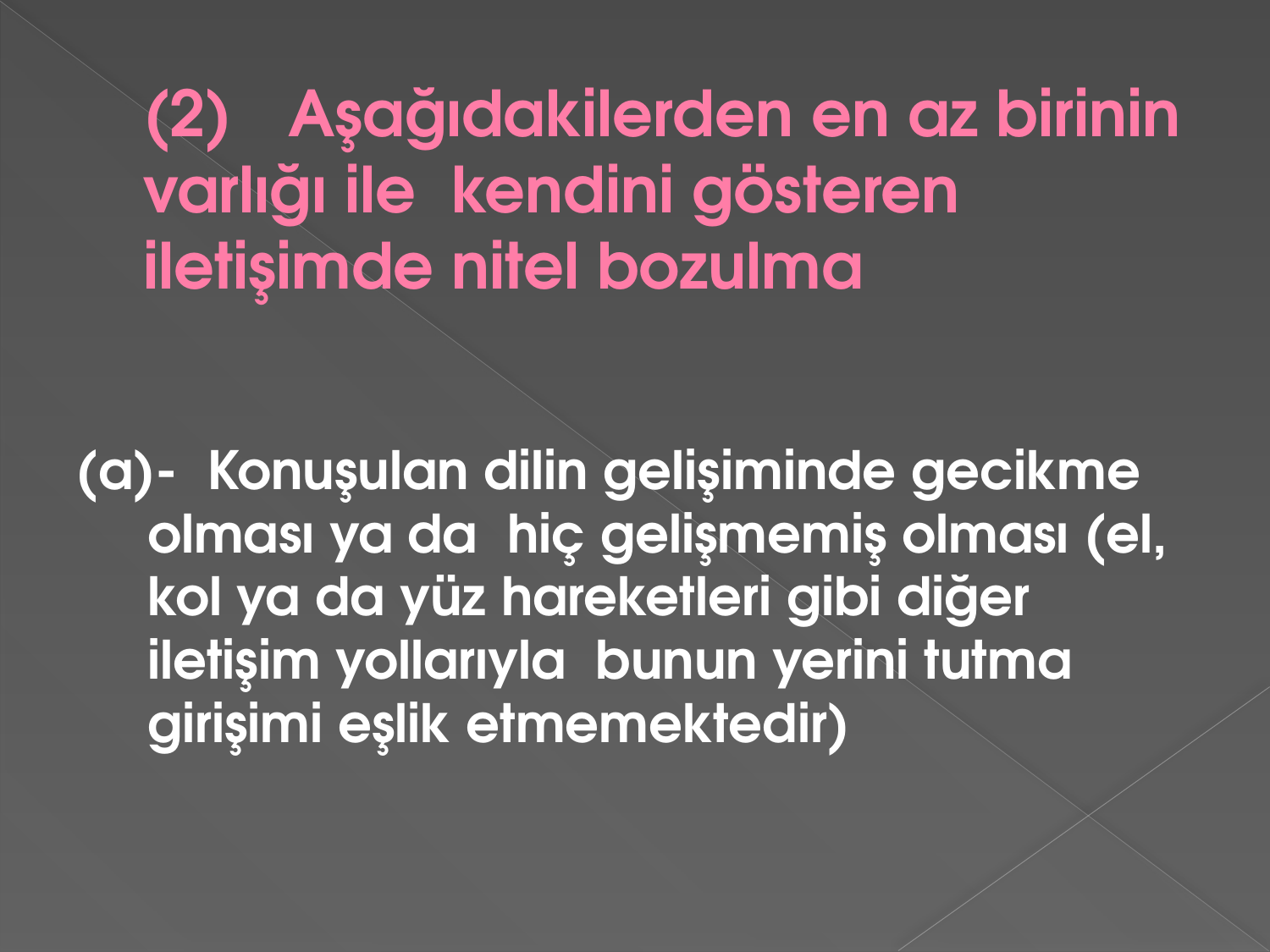

# (2)	 Aşağıdakilerden en az birinin varlığı ile  kendini gösteren iletişimde nitel bozulma

(a)-  Konuşulan dilin gelişiminde gecikme olması ya da  hiç gelişmemiş olması (el, kol ya da yüz hareketleri gibi diğer  iletişim yollarıyla  bunun yerini tutma girişimi eşlik etmemektedir)